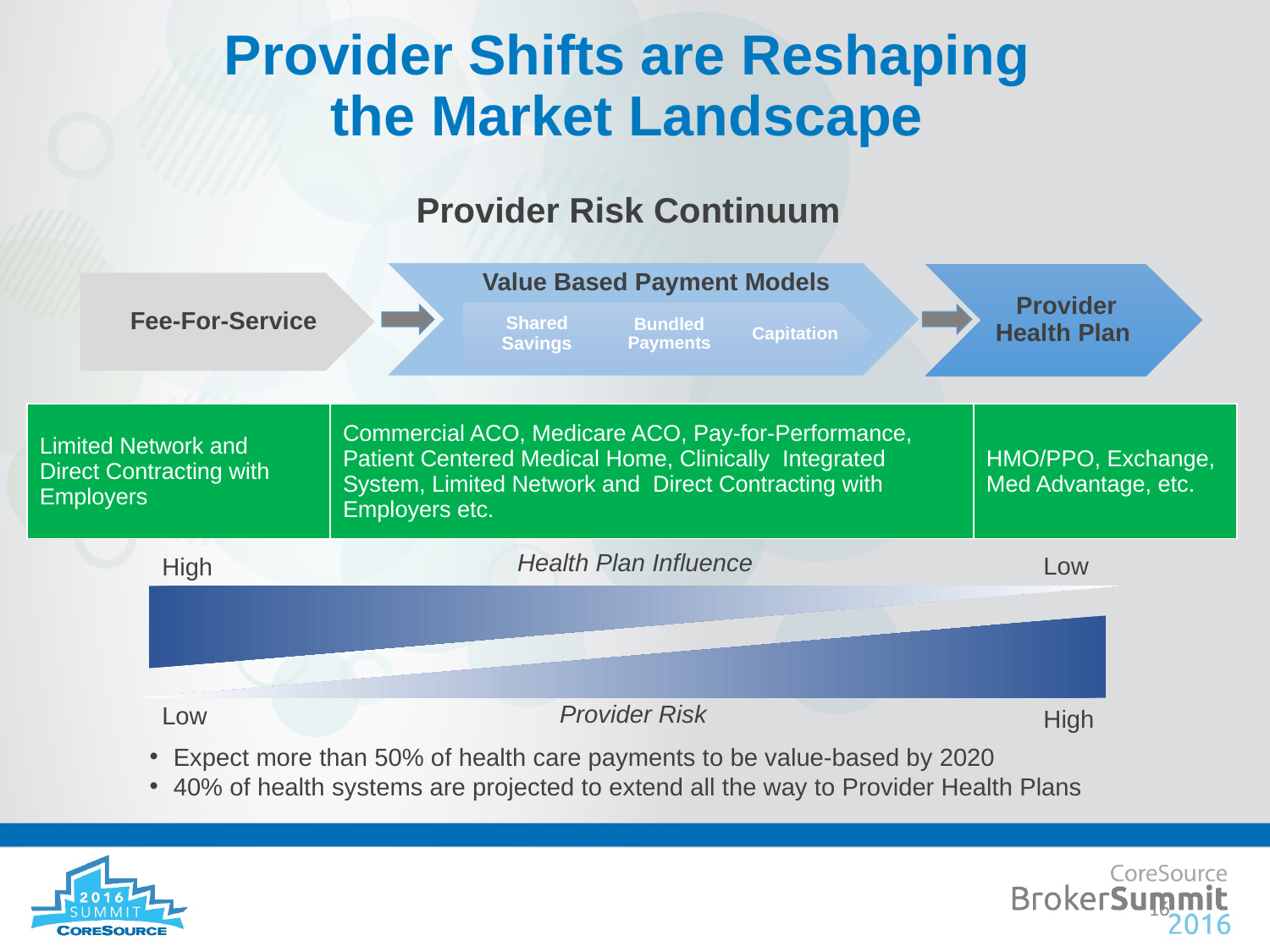

# Provider Shifts are Reshaping the Market Landscape
Provider Risk Continuum

Value Based Payment Models

Provider Health Plan

Fee-For-Service
Shared Savings
Bundled Payments
Capitation

| Limited Network and Direct Contracting with Employers |
| --- |
| Commercial ACO, Medicare ACO, Pay-for-Performance, Patient Centered Medical Home, Clinically Integrated System, Limited Network and Direct Contracting with Employers etc. |
| --- |
| HMO/PPO, Exchange, Med Advantage, etc. |
| --- |
Health Plan Influence
Low
High

Provider Risk
Low
High
Expect more than 50% of health care payments to be value-based by 2020
40% of health systems are projected to extend all the way to Provider Health Plans
16